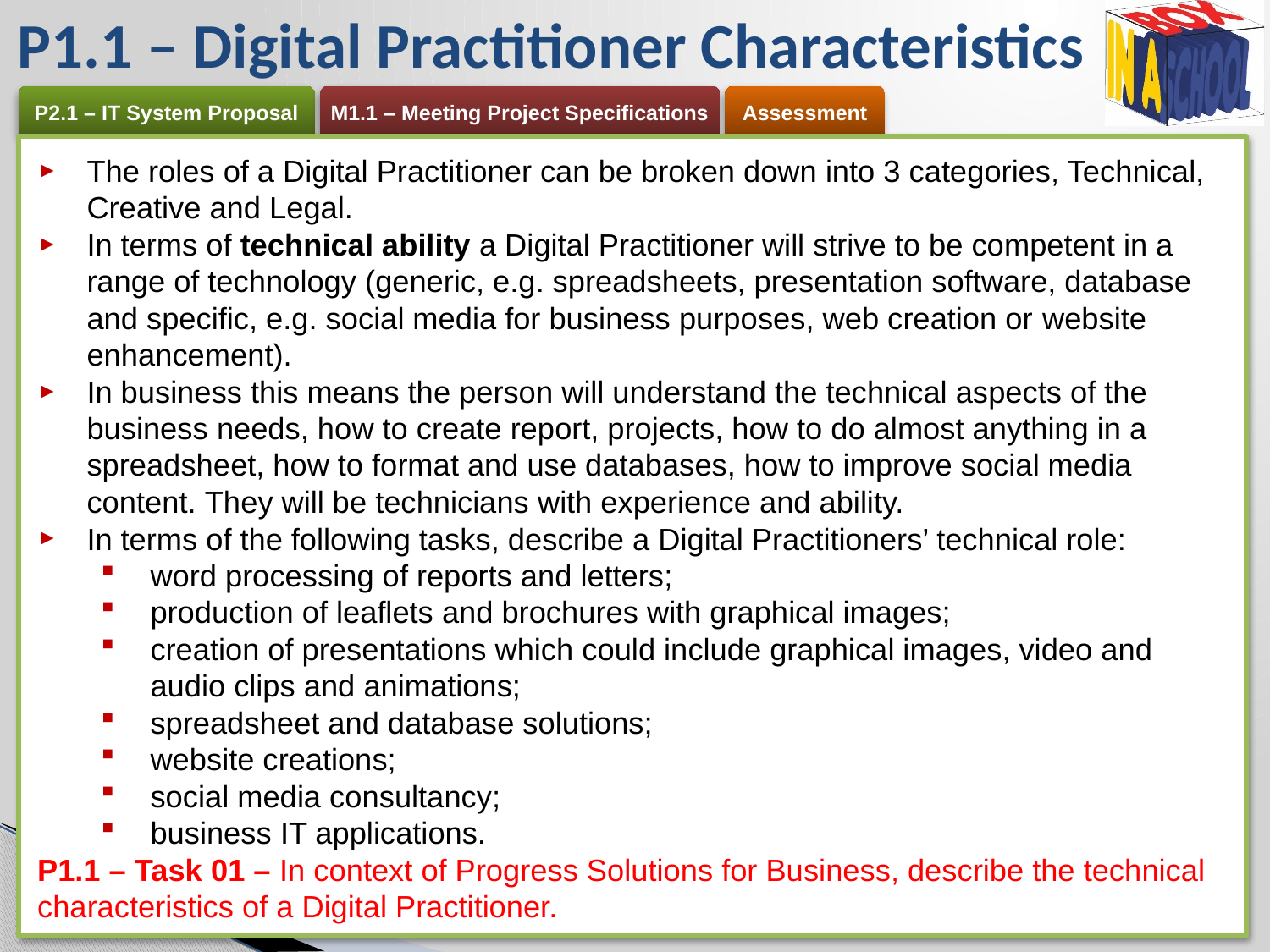

P1.1 – Digital Practitioner Characteristics
The roles of a Digital Practitioner can be broken down into 3 categories, Technical, Creative and Legal.
In terms of technical ability a Digital Practitioner will strive to be competent in a range of technology (generic, e.g. spreadsheets, presentation software, database and specific, e.g. social media for business purposes, web creation or website enhancement).
In business this means the person will understand the technical aspects of the business needs, how to create report, projects, how to do almost anything in a spreadsheet, how to format and use databases, how to improve social media content. They will be technicians with experience and ability.
In terms of the following tasks, describe a Digital Practitioners’ technical role:
word processing of reports and letters;
production of leaflets and brochures with graphical images;
creation of presentations which could include graphical images, video and audio clips and animations;
spreadsheet and database solutions;
website creations;
social media consultancy;
business IT applications.
P1.1 – Task 01 – In context of Progress Solutions for Business, describe the technical characteristics of a Digital Practitioner.